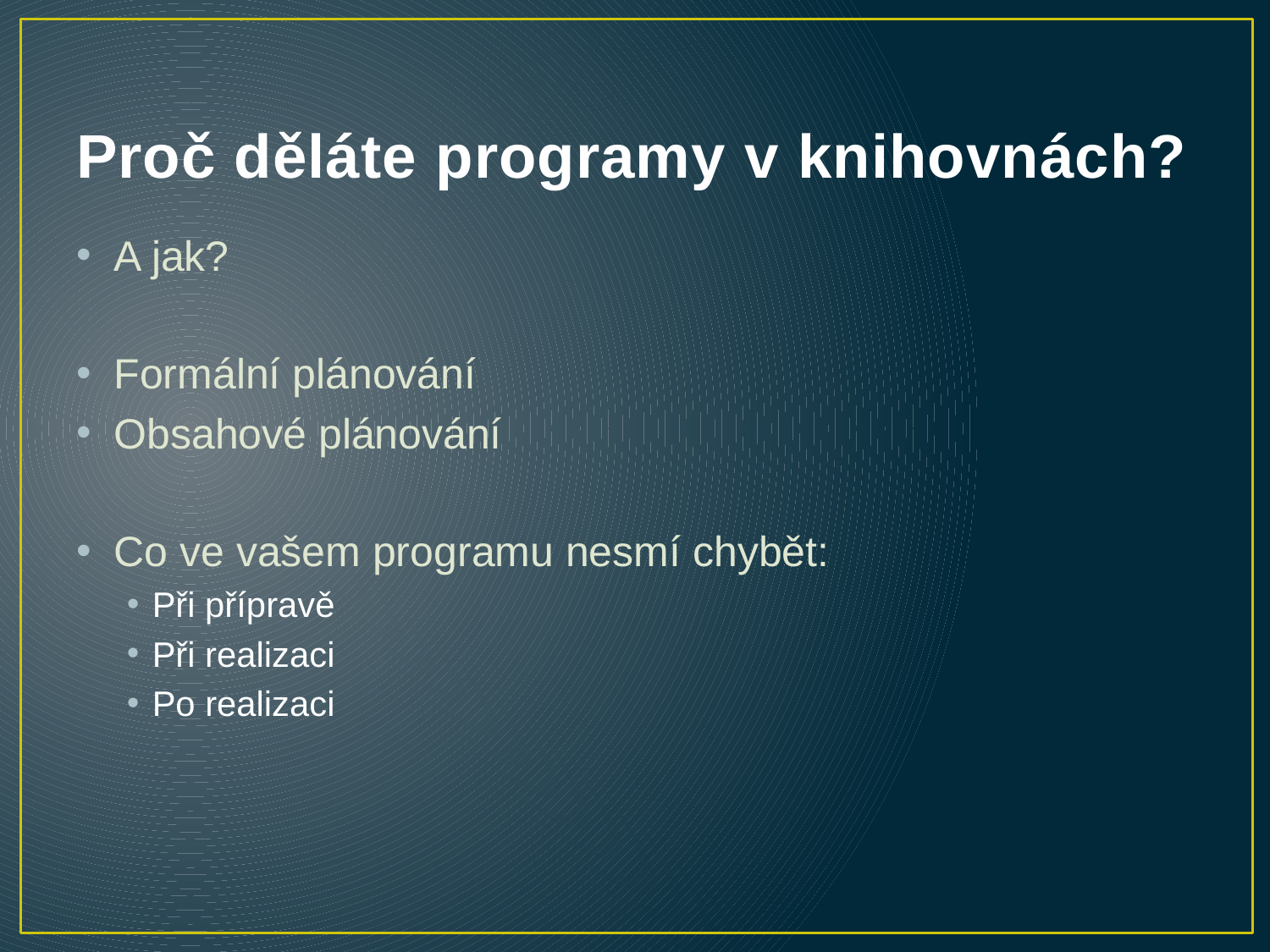

# Proč děláte programy v knihovnách?
A jak?

Formální plánování
Obsahové plánování

Co ve vašem programu nesmí chybět:
Při přípravě
Při realizaci
Po realizaci